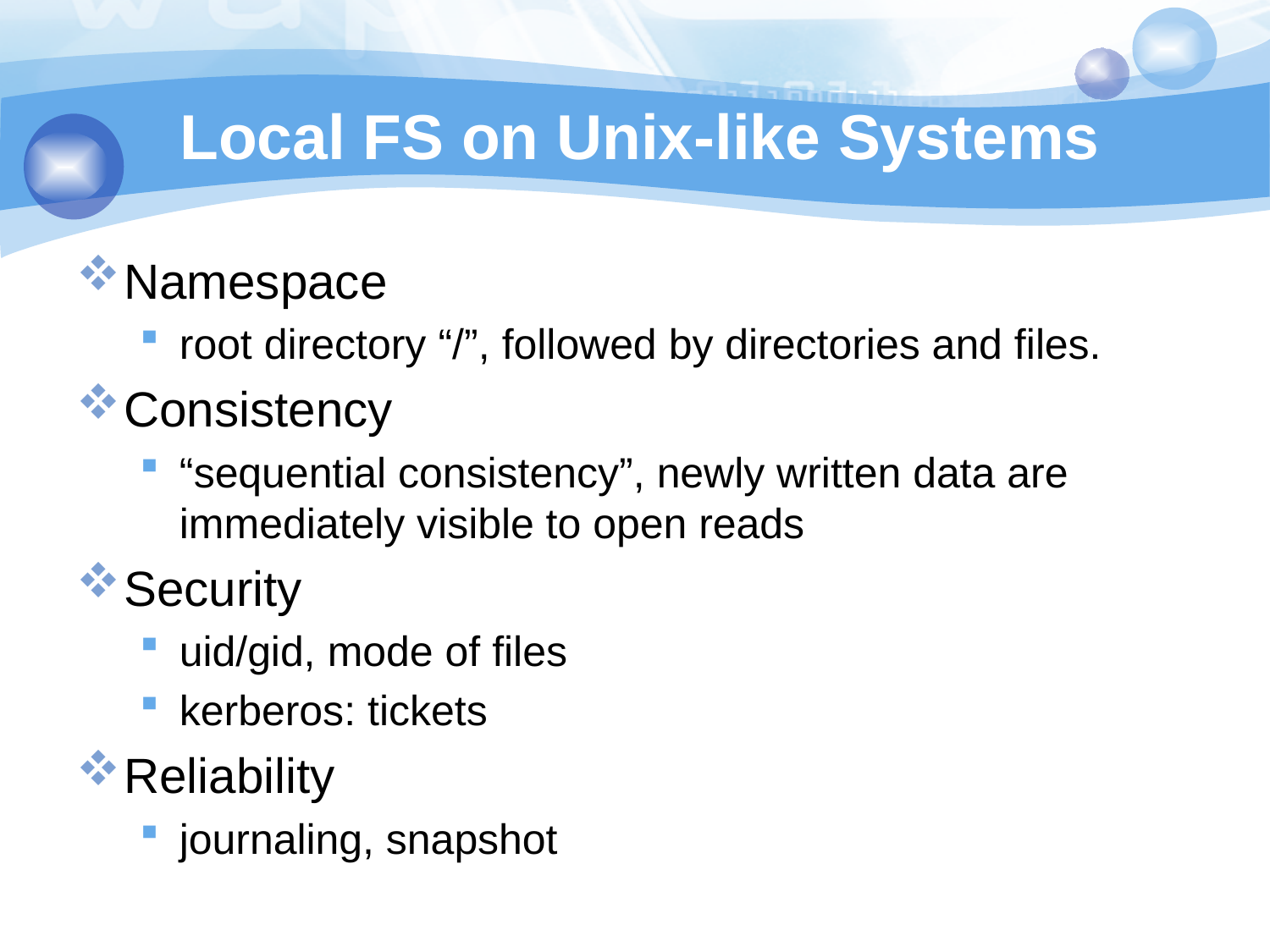

# Local FS on Unix-like Systems
Namespace
root directory “/”, followed by directories and files.
Consistency
“sequential consistency”, newly written data are immediately visible to open reads
Security
uid/gid, mode of files
kerberos: tickets
Reliability
journaling, snapshot